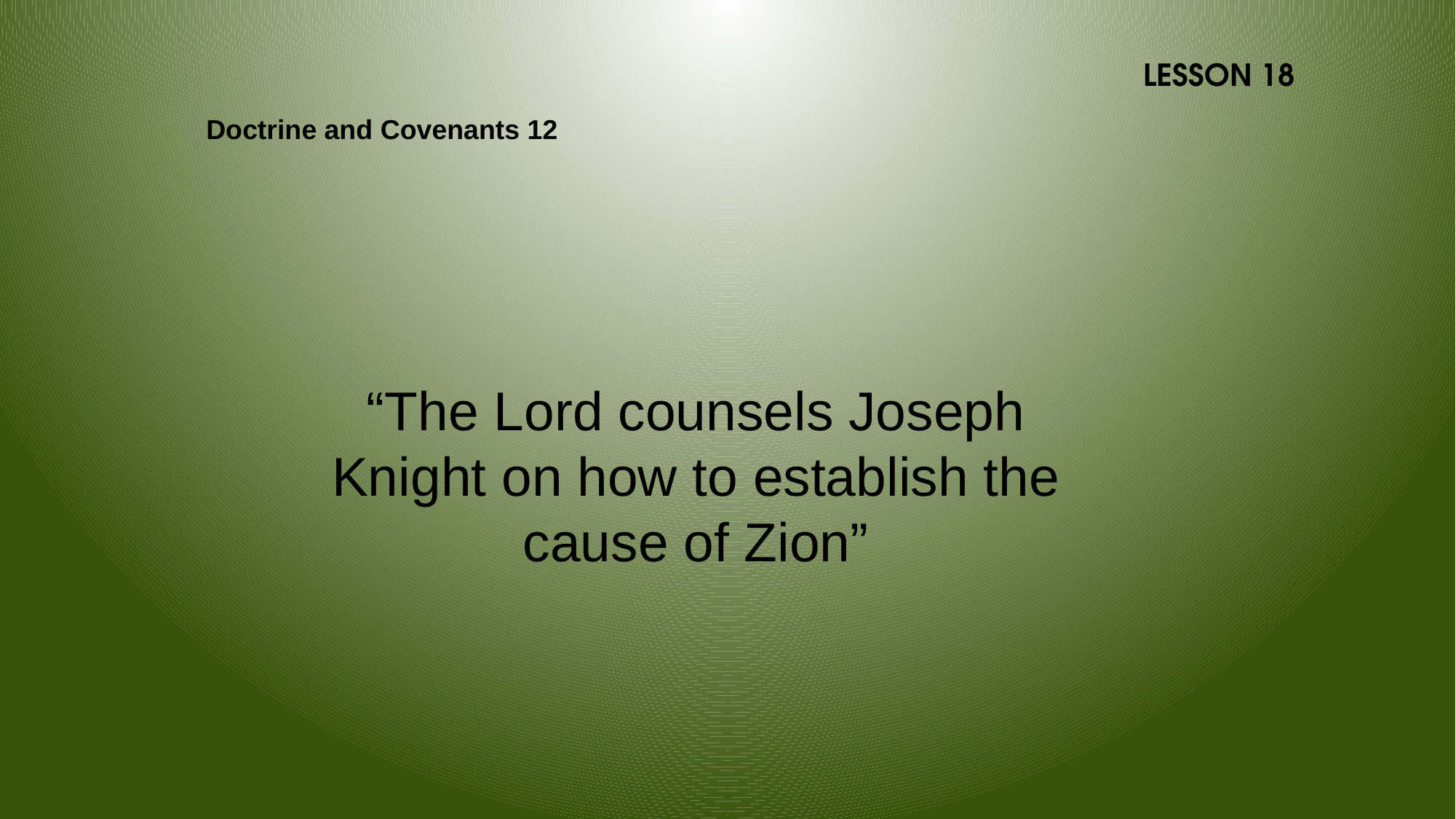

LESSON 18
Doctrine and Covenants 12
“The Lord counsels Joseph Knight on how to establish the cause of Zion”